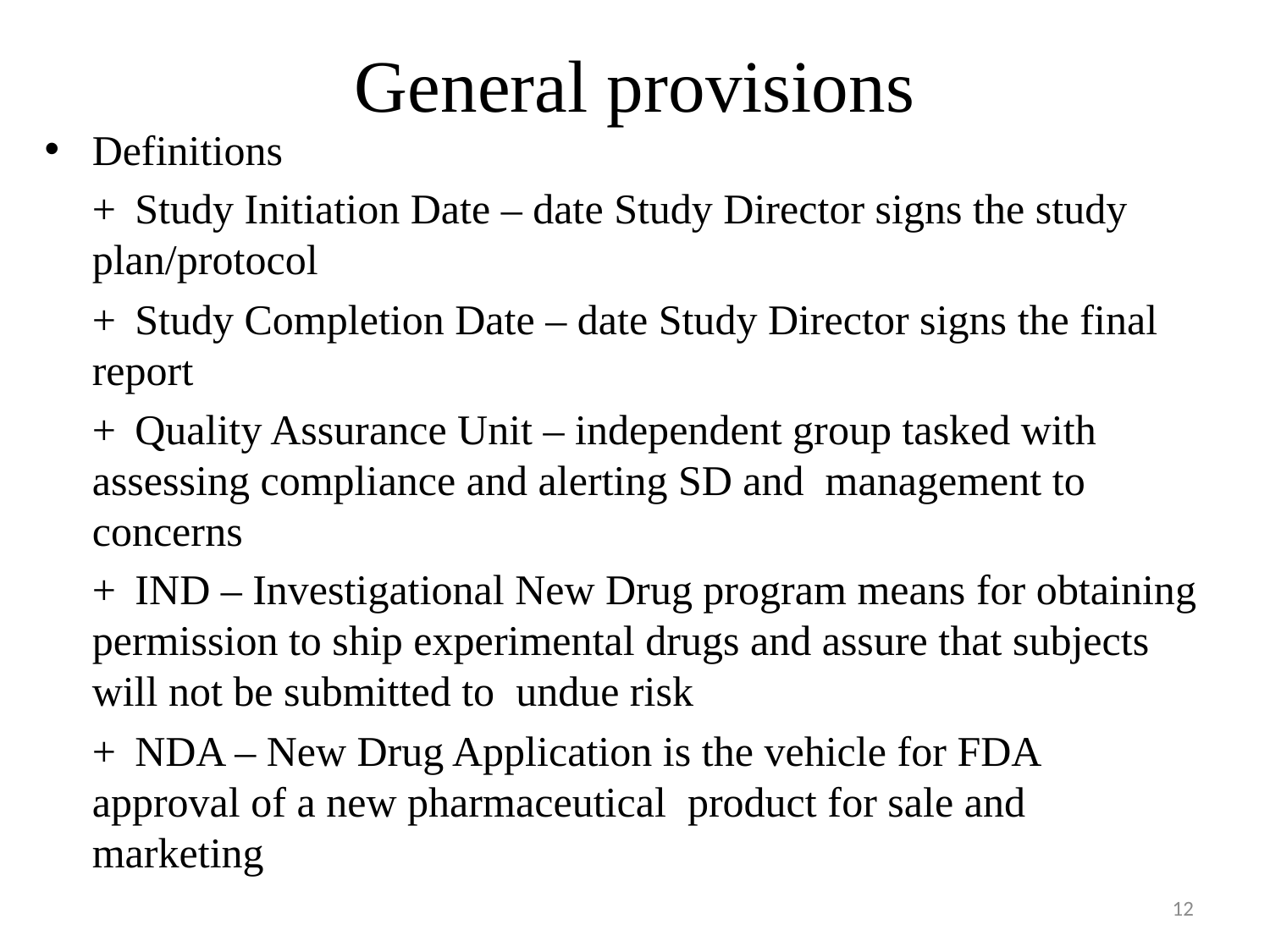

# General provisions
Definitions
	+  Study Initiation Date – date Study Director signs the study plan/protocol
	+  Study Completion Date – date Study Director signs the final report
	+  Quality Assurance Unit – independent group tasked with assessing compliance and alerting SD and  management to concerns
	+  IND – Investigational New Drug program means for obtaining permission to ship experimental drugs and assure that subjects will not be submitted to  undue risk
	+  NDA – New Drug Application is the vehicle for FDA  approval of a new pharmaceutical  product for sale and marketing
12